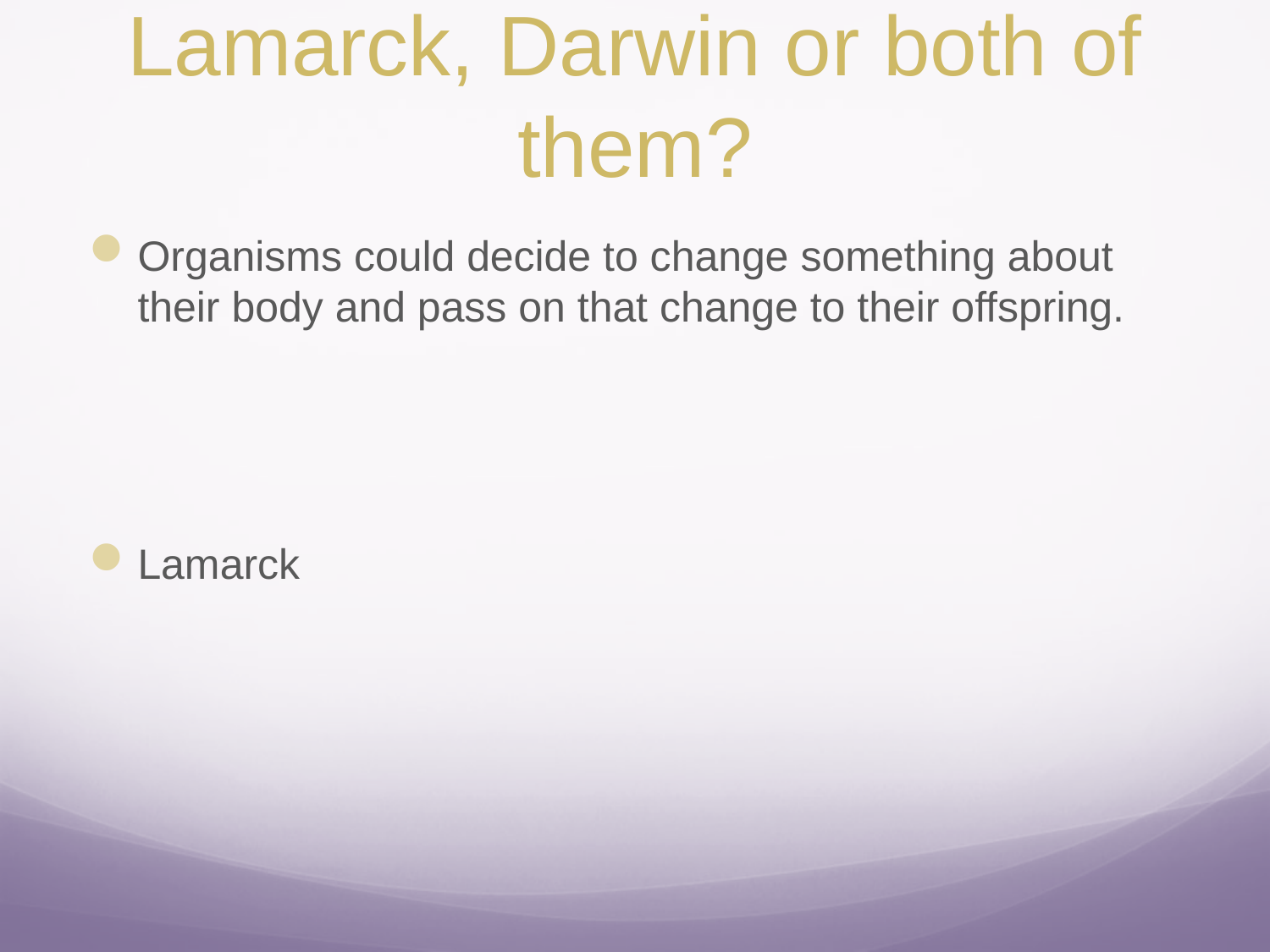

# Who thought of this – Lamarck, Darwin or both of them?
Organisms could decide to change something about their body and pass on that change to their offspring.

Lamarck